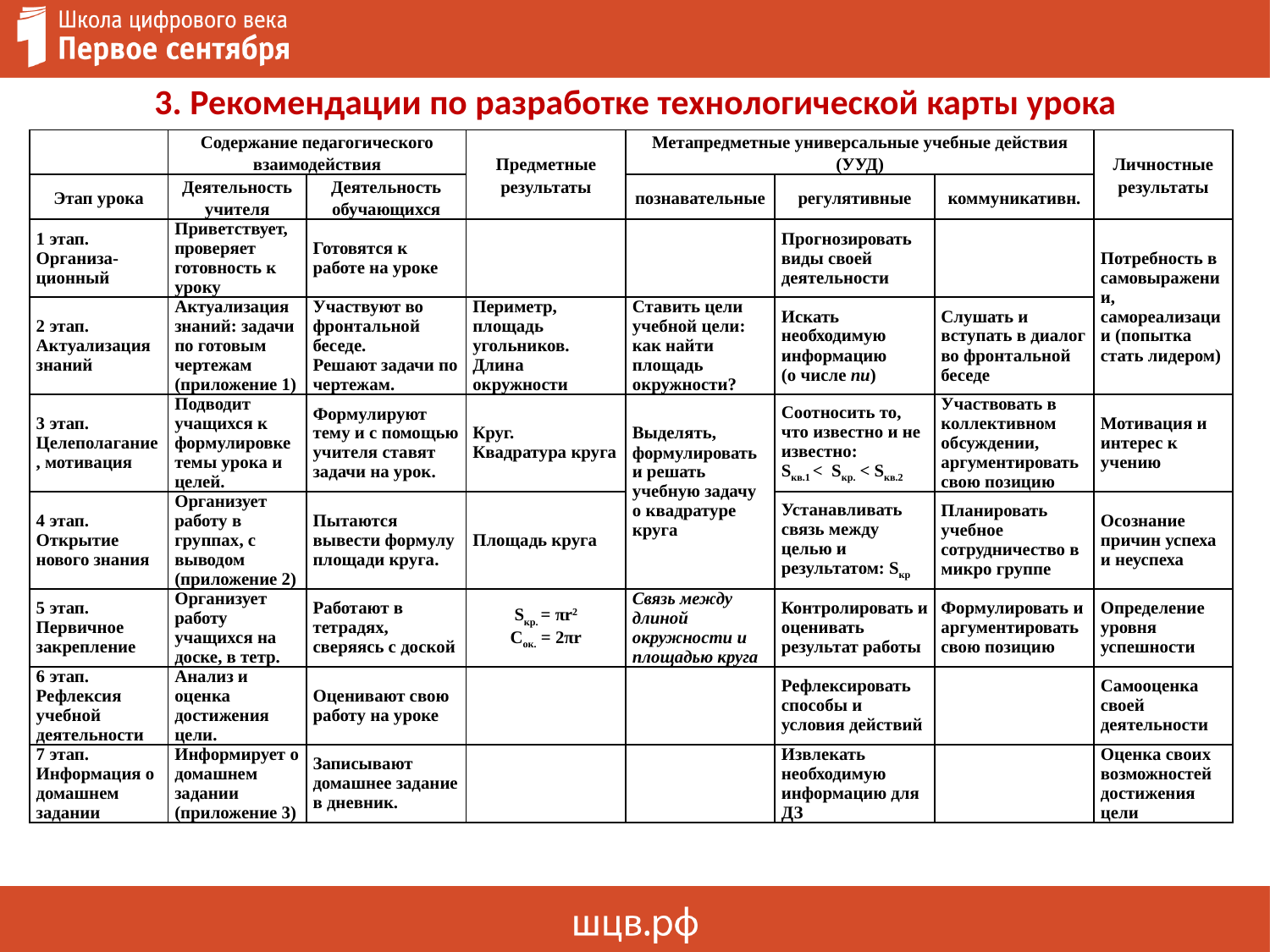

# 3. Рекомендации по разработке технологической карты урока
|  | Содержание педагогического взаимодействия |  | Предметные результаты | Метапредметные универсальные учебные действия (УУД) |  |  | Личностные результаты |
| --- | --- | --- | --- | --- | --- | --- | --- |
| Этап урока | Деятельность учителя | Деятельность обучающихся |  | познавательные | регулятивные | коммуникативн. |  |
| 1 этап. Организа-ционный | Приветствует, проверяет готовность к уроку | Готовятся к работе на уроке |  |  | Прогнозировать виды своей деятельности |  | Потребность в самовыражении, самореализации (попытка стать лидером) |
| 2 этап. Актуализация знаний | Актуализация знаний: задачи по готовым чертежам (приложение 1) | Участвуют во фронтальной беседе. Решают задачи по чертежам. | Периметр, площадь угольников. Длина окружности | Ставить цели учебной цели: как найти площадь окружности? | Искать необходимую информацию (о числе пи) | Слушать и вступать в диалог во фронтальной беседе |  |
| 3 этап. Целеполагание, мотивация | Подводит учащихся к формулировке темы урока и целей. | Формулируют тему и с помощью учителя ставят задачи на урок. | Круг. Квадратура круга | Выделять, формулировать и решать учебную задачу о квадратуре круга | Соотносить то, что известно и не известно: Sкв.1 < Sкр. < Sкв.2 | Участвовать в коллективном обсуждении, аргументировать свою позицию | Мотивация и интерес к учению |
| 4 этап. Открытие нового знания | Организует работу в группах, с выводом (приложение 2) | Пытаются вывести формулу площади круга. | Площадь круга |  | Устанавливать связь между целью и результатом: Sкр | Планировать учебное сотрудничество в микро группе | Осознание причин успеха и неуспеха |
| 5 этап. Первичное закрепление | Организует работу учащихся на доске, в тетр. | Работают в тетрадях, сверяясь с доской | Sкр. = πr2 Сок. = 2πr | Связь между длиной окружности и площадью круга | Контролировать и оценивать результат работы | Формулировать и аргументировать свою позицию | Определение уровня успешности |
| 6 этап. Рефлексия учебной деятельности | Анализ и оценка достижения цели. | Оценивают свою работу на уроке |  |  | Рефлексировать способы и условия действий |  | Самооценка своей деятельности |
| 7 этап. Информация о домашнем задании | Информирует о домашнем задании (приложение 3) | Записывают домашнее задание в дневник. |  |  | Извлекать необходимую информацию для ДЗ |  | Оценка своих возможностей достижения цели |